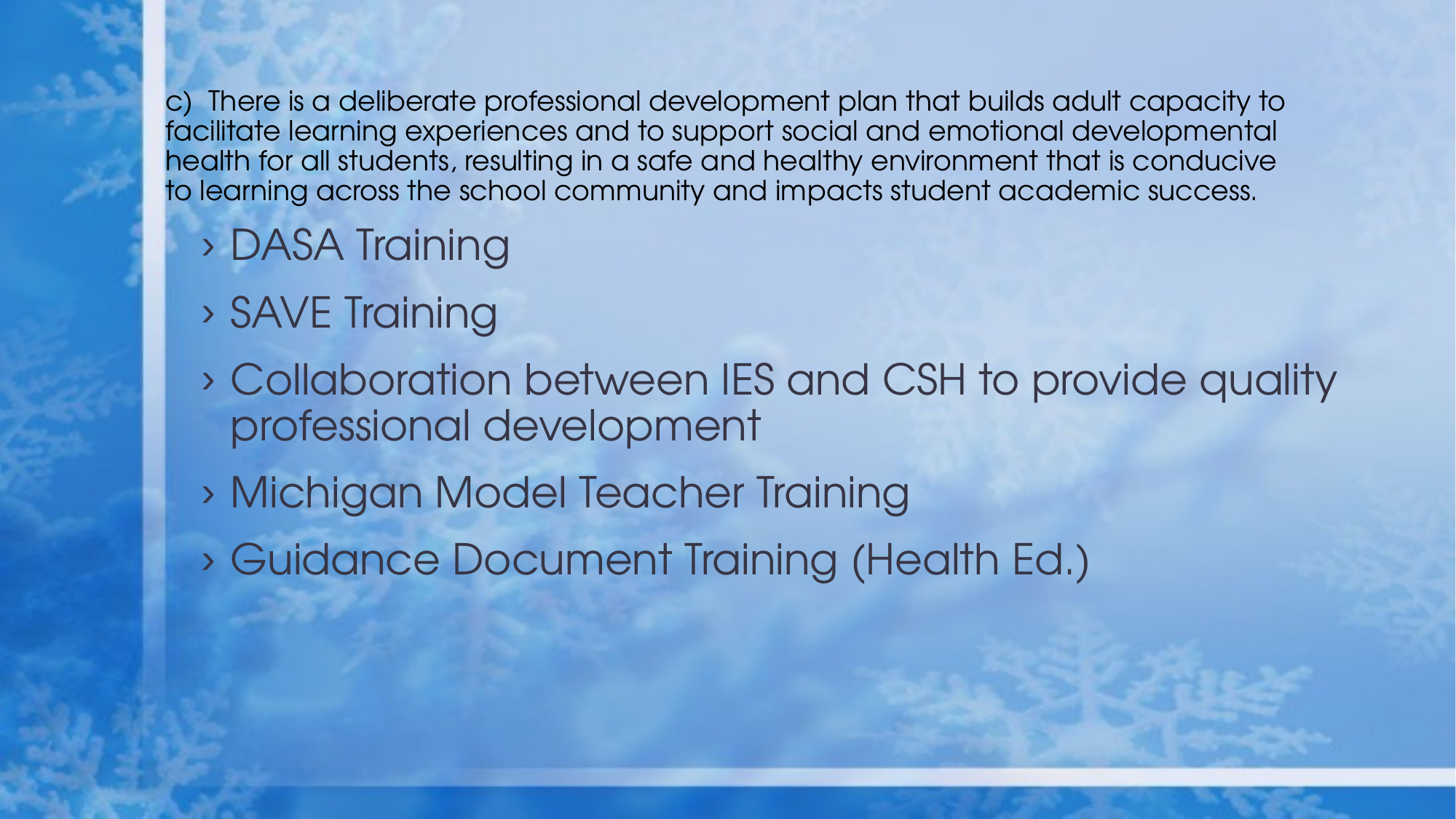

# c)  There is a deliberate professional development plan that builds adult capacity to facilitate learning experiences and to support social and emotional developmental health for all students, resulting in a safe and healthy environment that is conducive to learning across the school community and impacts student academic success.
DASA Training
SAVE Training
Collaboration between IES and CSH to provide quality professional development
Michigan Model Teacher Training
Guidance Document Training (Health Ed.)